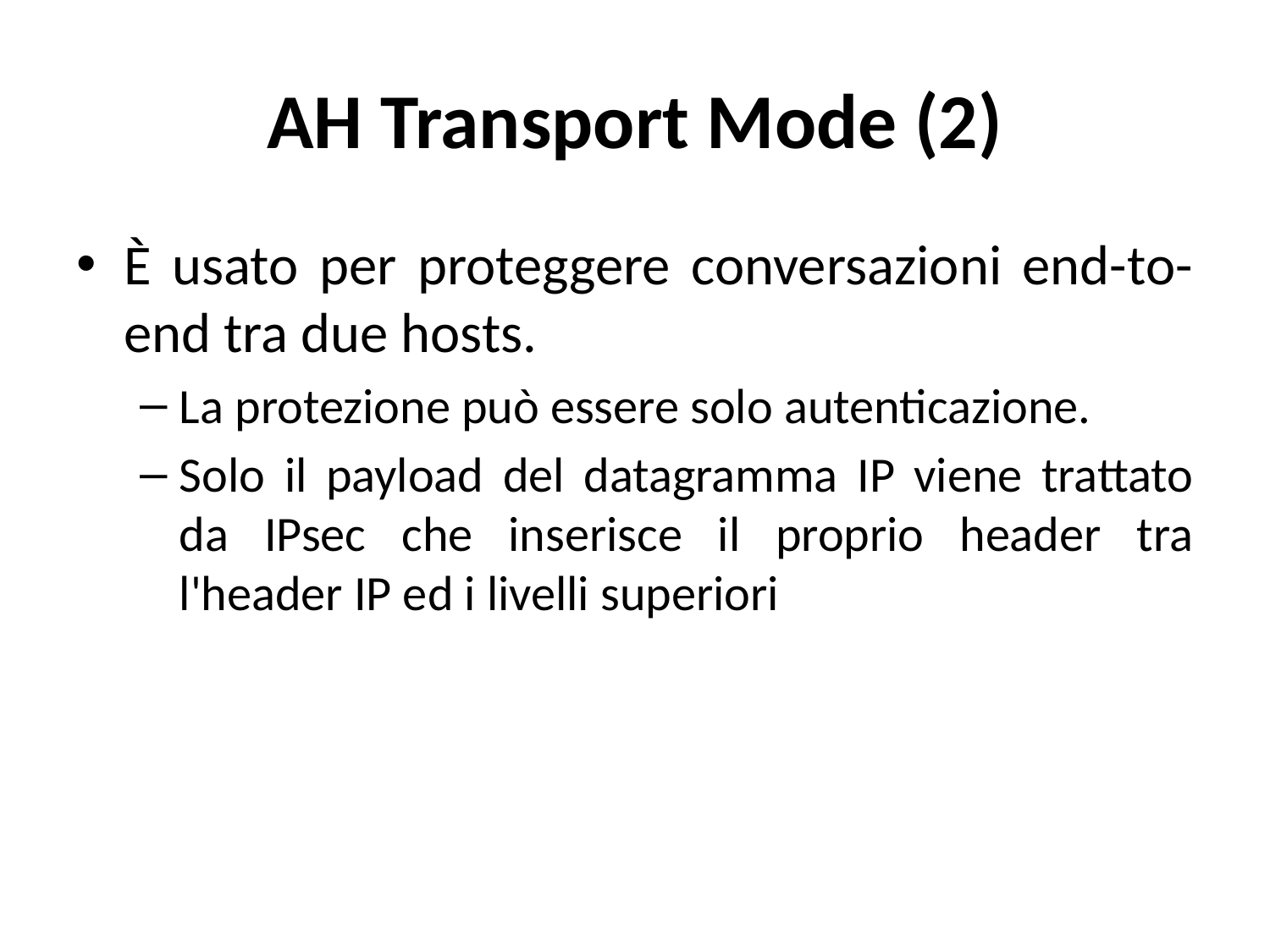

# AH Transport Mode (2)
È usato per proteggere conversazioni end-to-end tra due hosts.
La protezione può essere solo autenticazione.
Solo il payload del datagramma IP viene trattato da IPsec che inserisce il proprio header tra l'header IP ed i livelli superiori